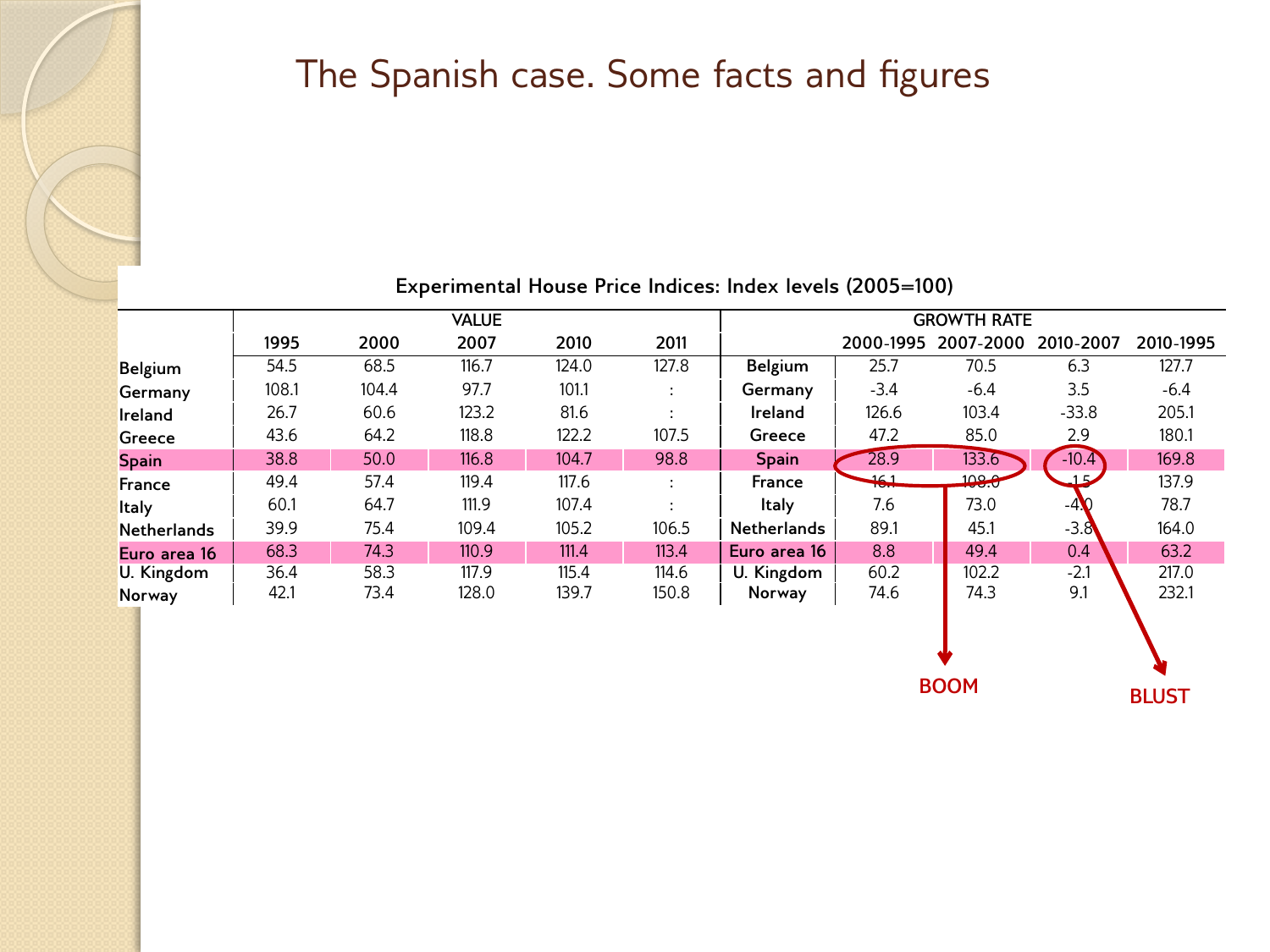

The Spanish case. Some facts and figures
| Experimental House Price Indices: Index levels (2005=100) |  |  |  |  |  |  |  |  |  |  |
| --- | --- | --- | --- | --- | --- | --- | --- | --- | --- | --- |
|  | VALUE |  |  |  |  | GROWTH RATE |  |  |  |  |
|  | 1995 | 2000 | 2007 | 2010 | 2011 |  | 2000-1995 | 2007-2000 | 2010-2007 | 2010-1995 |
| Belgium | 54.5 | 68.5 | 116.7 | 124.0 | 127.8 | Belgium | 25.7 | 70.5 | 6.3 | 127.7 |
| Germany | 108.1 | 104.4 | 97.7 | 101.1 | : | Germany | -3.4 | -6.4 | 3.5 | -6.4 |
| Ireland | 26.7 | 60.6 | 123.2 | 81.6 | : | Ireland | 126.6 | 103.4 | -33.8 | 205.1 |
| Greece | 43.6 | 64.2 | 118.8 | 122.2 | 107.5 | Greece | 47.2 | 85.0 | 2.9 | 180.1 |
| Spain | 38.8 | 50.0 | 116.8 | 104.7 | 98.8 | Spain | 28.9 | 133.6 | -10.4 | 169.8 |
| France | 49.4 | 57.4 | 119.4 | 117.6 | : | France | 16.1 | 108.0 | -1.5 | 137.9 |
| Italy | 60.1 | 64.7 | 111.9 | 107.4 | : | Italy | 7.6 | 73.0 | -4.0 | 78.7 |
| Netherlands | 39.9 | 75.4 | 109.4 | 105.2 | 106.5 | Netherlands | 89.1 | 45.1 | -3.8 | 164.0 |
| Euro area 16 | 68.3 | 74.3 | 110.9 | 111.4 | 113.4 | Euro area 16 | 8.8 | 49.4 | 0.4 | 63.2 |
| U. Kingdom | 36.4 | 58.3 | 117.9 | 115.4 | 114.6 | U. Kingdom | 60.2 | 102.2 | -2.1 | 217.0 |
| Norway | 42.1 | 73.4 | 128.0 | 139.7 | 150.8 | Norway | 74.6 | 74.3 | 9.1 | 232.1 |

BOOM
BLUST